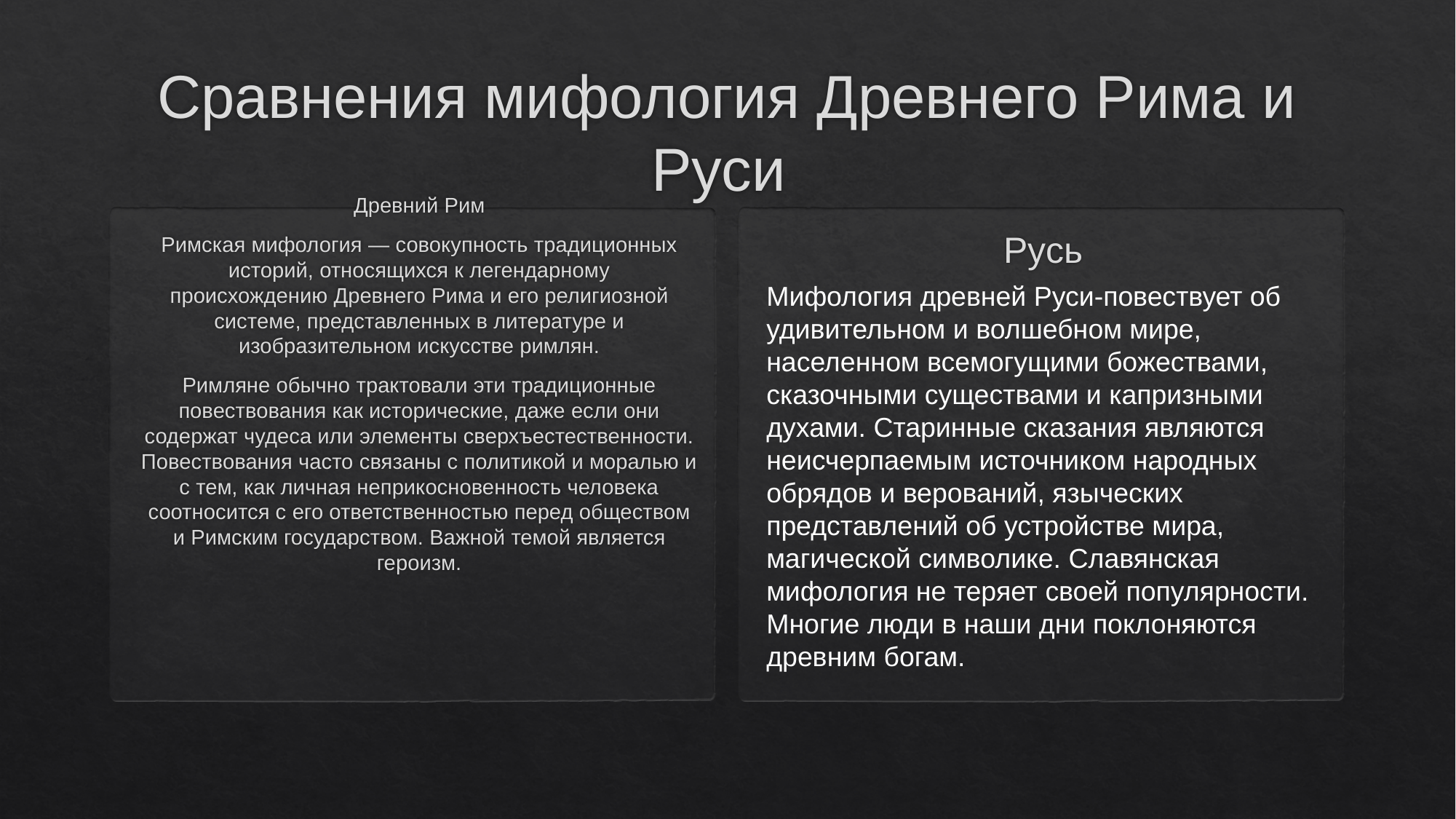

# Сравнения мифология Древнего Рима и Руси
Русь

Мифология древней Руси-повествует об удивительном и волшебном мире, населенном всемогущими божествами, сказочными существами и капризными духами. Старинные сказания являются неисчерпаемым источником народных обрядов и верований, языческих представлений об устройстве мира, магической символике. Славянская мифология не теряет своей популярности. Многие люди в наши дни поклоняются древним богам.

Древний Рим
Римская мифология — совокупность традиционных историй, относящихся к легендарному происхождению Древнего Рима и его религиозной системе, представленных в литературе и изобразительном искусстве римлян.
Римляне обычно трактовали эти традиционные повествования как исторические, даже если они содержат чудеса или элементы сверхъестественности. Повествования часто связаны с политикой и моралью и с тем, как личная неприкосновенность человека соотносится с его ответственностью перед обществом и Римским государством. Важной темой является героизм.